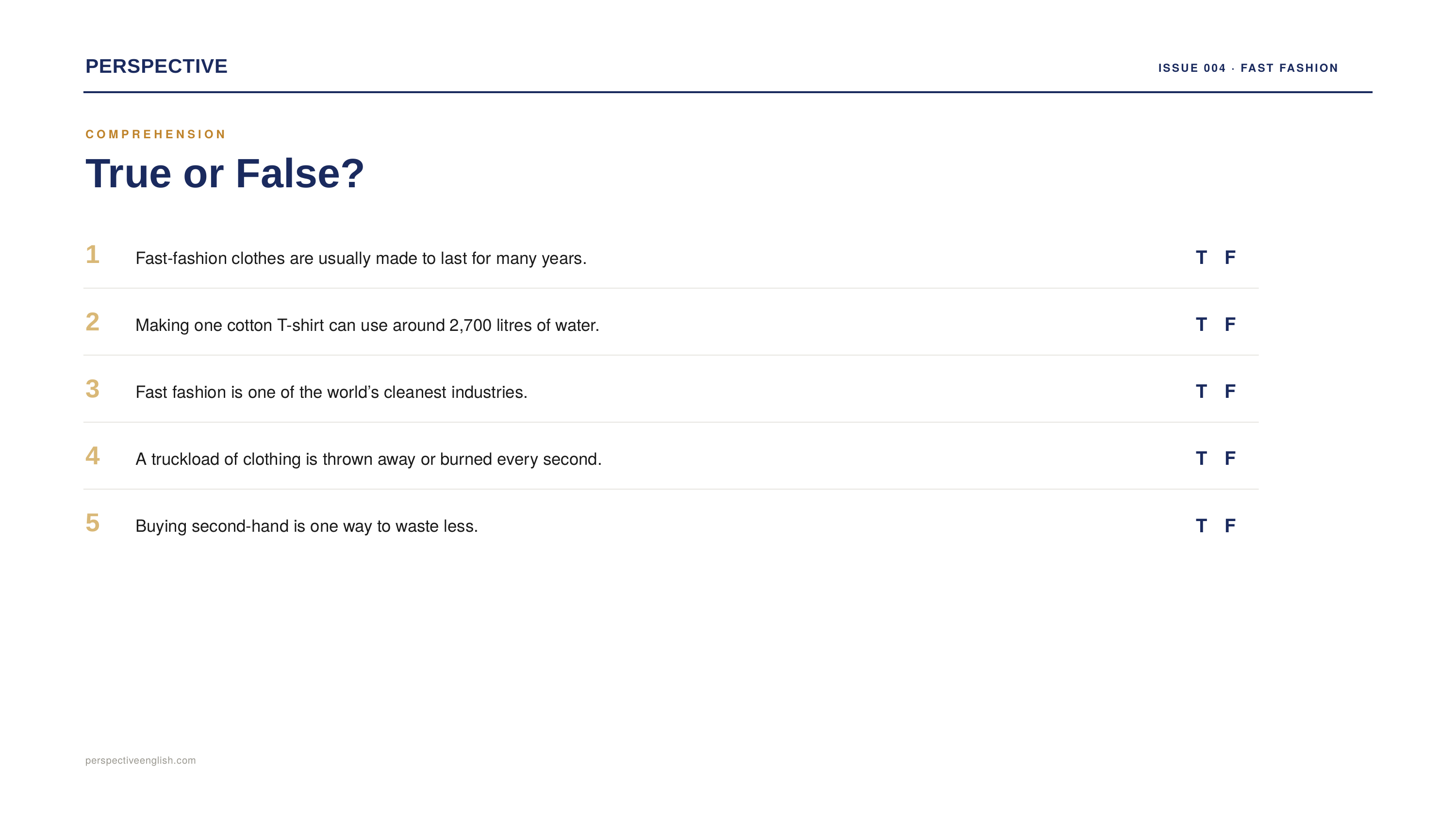

PERSPECTIVE
ISSUE 004 · FAST FASHION

COMPREHENSION
True or False?
1
T F
Fast-fashion clothes are usually made to last for many years.

2
T F
Making one cotton T-shirt can use around 2,700 litres of water.

3
T F
Fast fashion is one of the world’s cleanest industries.

4
T F
A truckload of clothing is thrown away or burned every second.

5
T F
Buying second-hand is one way to waste less.
perspectiveenglish.com